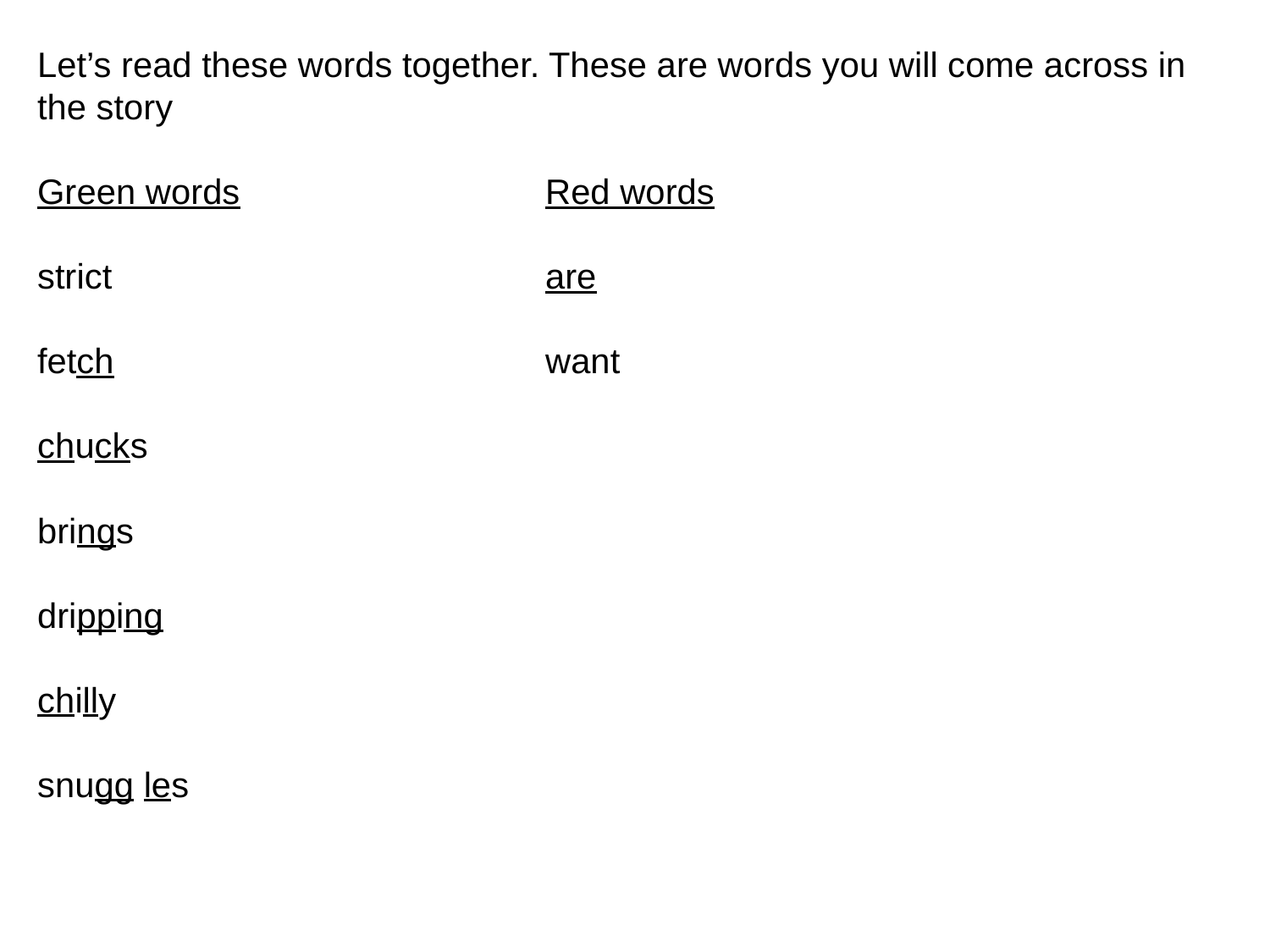

Let’s read these words together. These are words you will come across in the story

Green words			Red words

strict				are

fetch				want

chucks

brings

dripping

chilly

snugg les